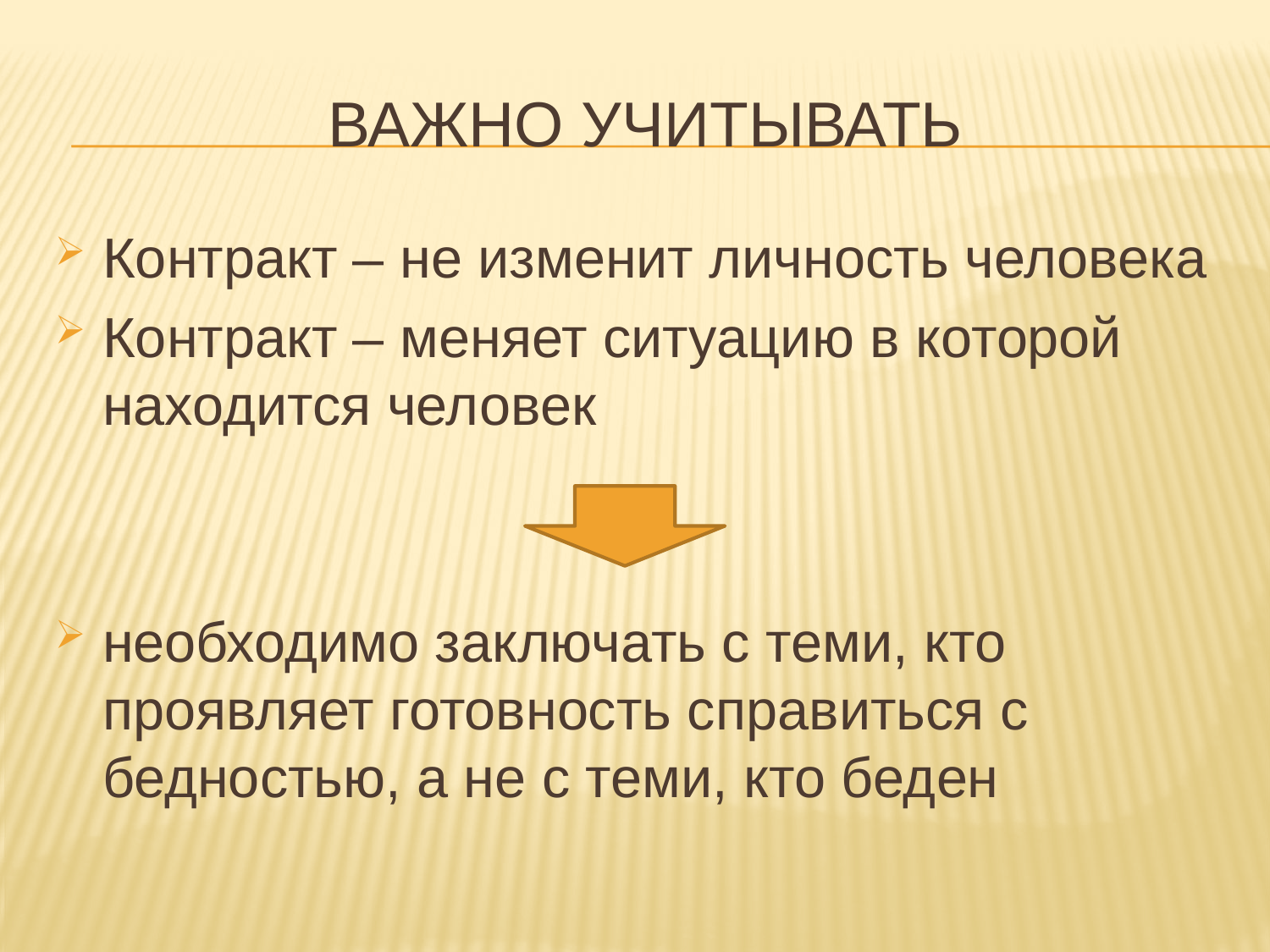

# Важно учитывать
Контракт – не изменит личность человека
Контракт – меняет ситуацию в которой находится человек

необходимо заключать с теми, кто проявляет готовность справиться с бедностью, а не с теми, кто беден